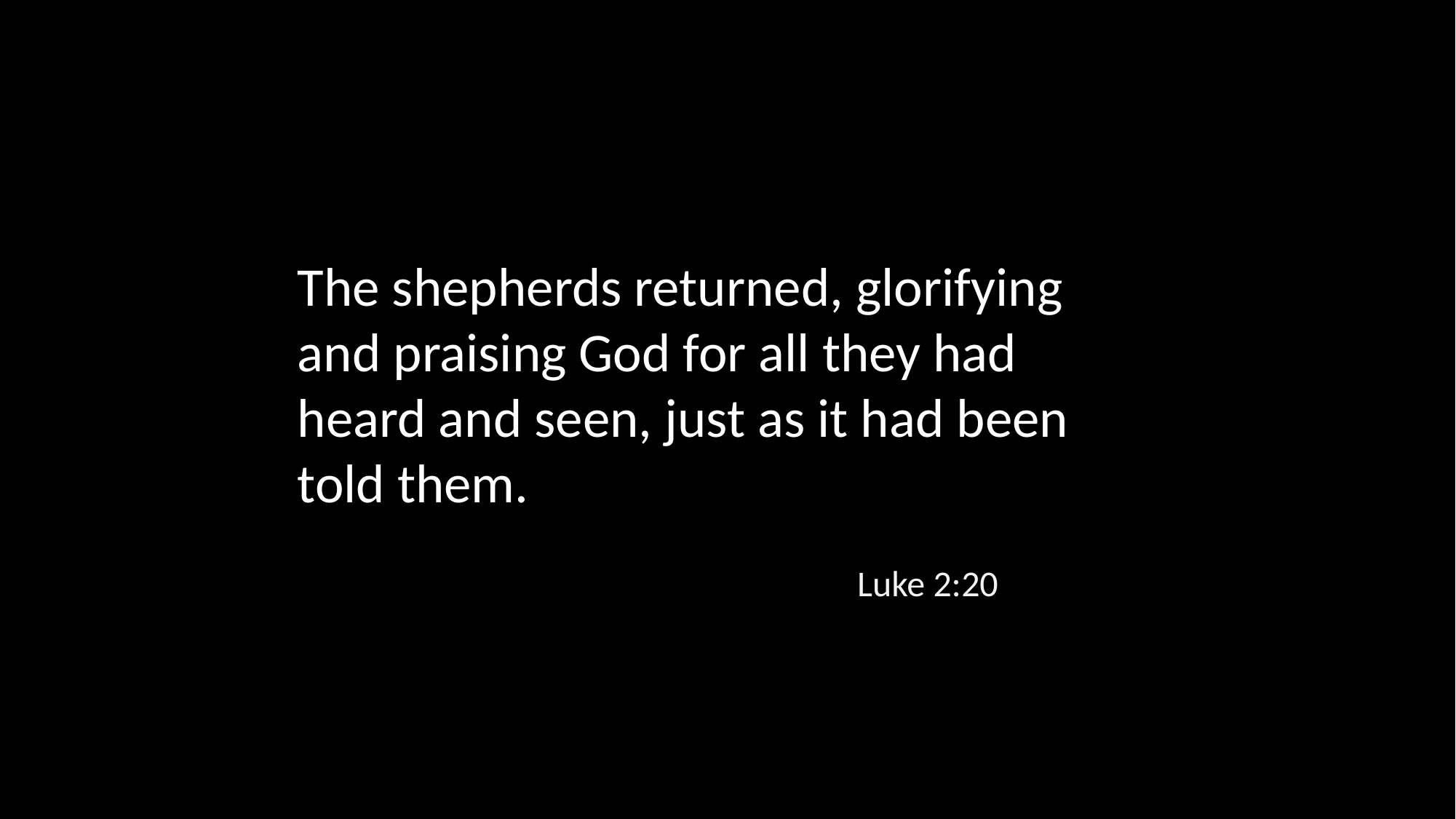

The shepherds returned, glorifying and praising God for all they had heard and seen, just as it had been told them.
Luke 2:20